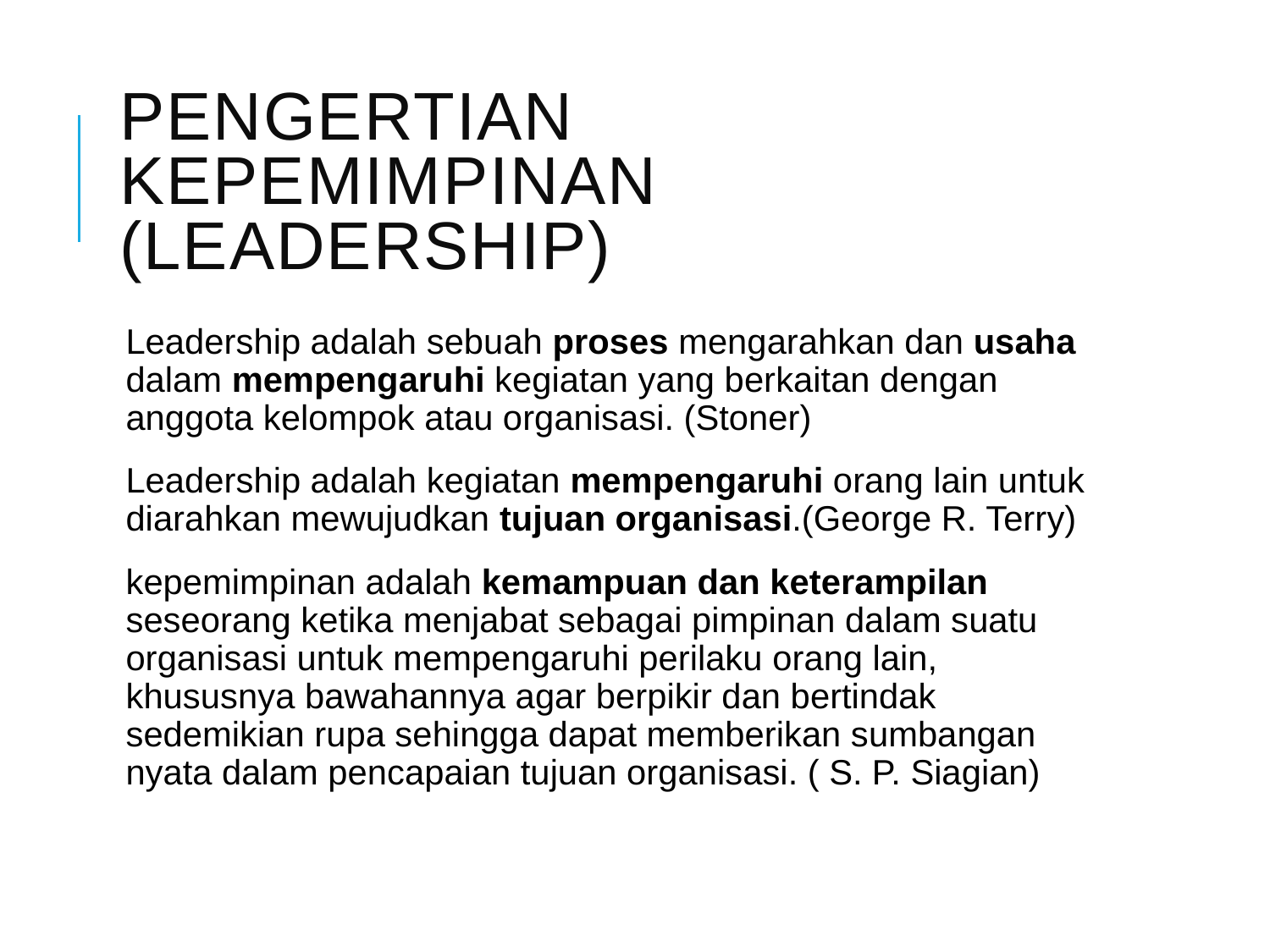

# Pengertian Kepemimpinan (Leadership)
Leadership adalah sebuah proses mengarahkan dan usaha dalam mempengaruhi kegiatan yang berkaitan dengan anggota kelompok atau organisasi. (Stoner)
Leadership adalah kegiatan mempengaruhi orang lain untuk diarahkan mewujudkan tujuan organisasi.(George R. Terry)
kepemimpinan adalah kemampuan dan keterampilan seseorang ketika menjabat sebagai pimpinan dalam suatu organisasi untuk mempengaruhi perilaku orang lain, khususnya bawahannya agar berpikir dan bertindak sedemikian rupa sehingga dapat memberikan sumbangan nyata dalam pencapaian tujuan organisasi. ( S. P. Siagian)